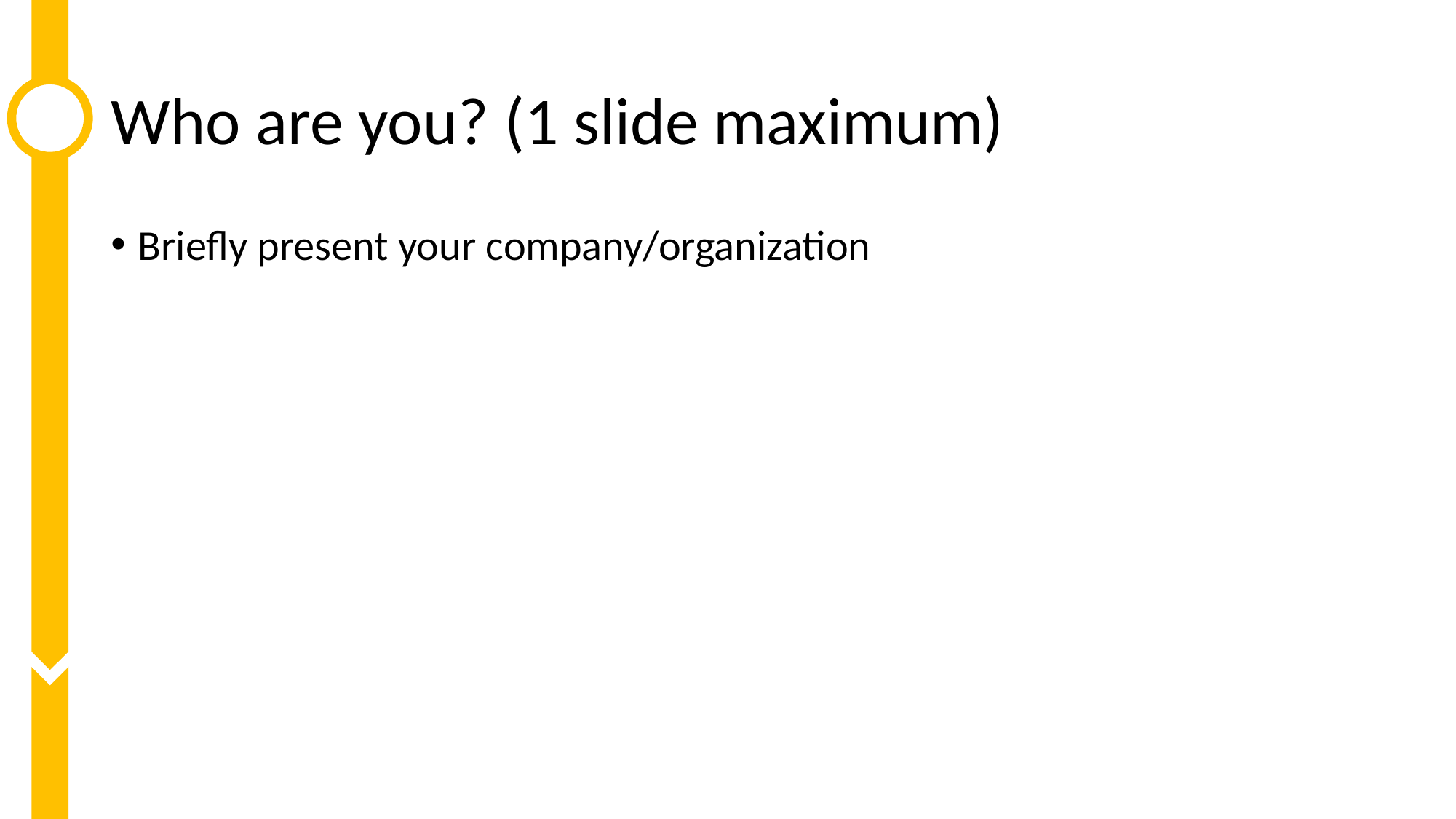

# Who are you? (1 slide maximum)
Briefly present your company/organization